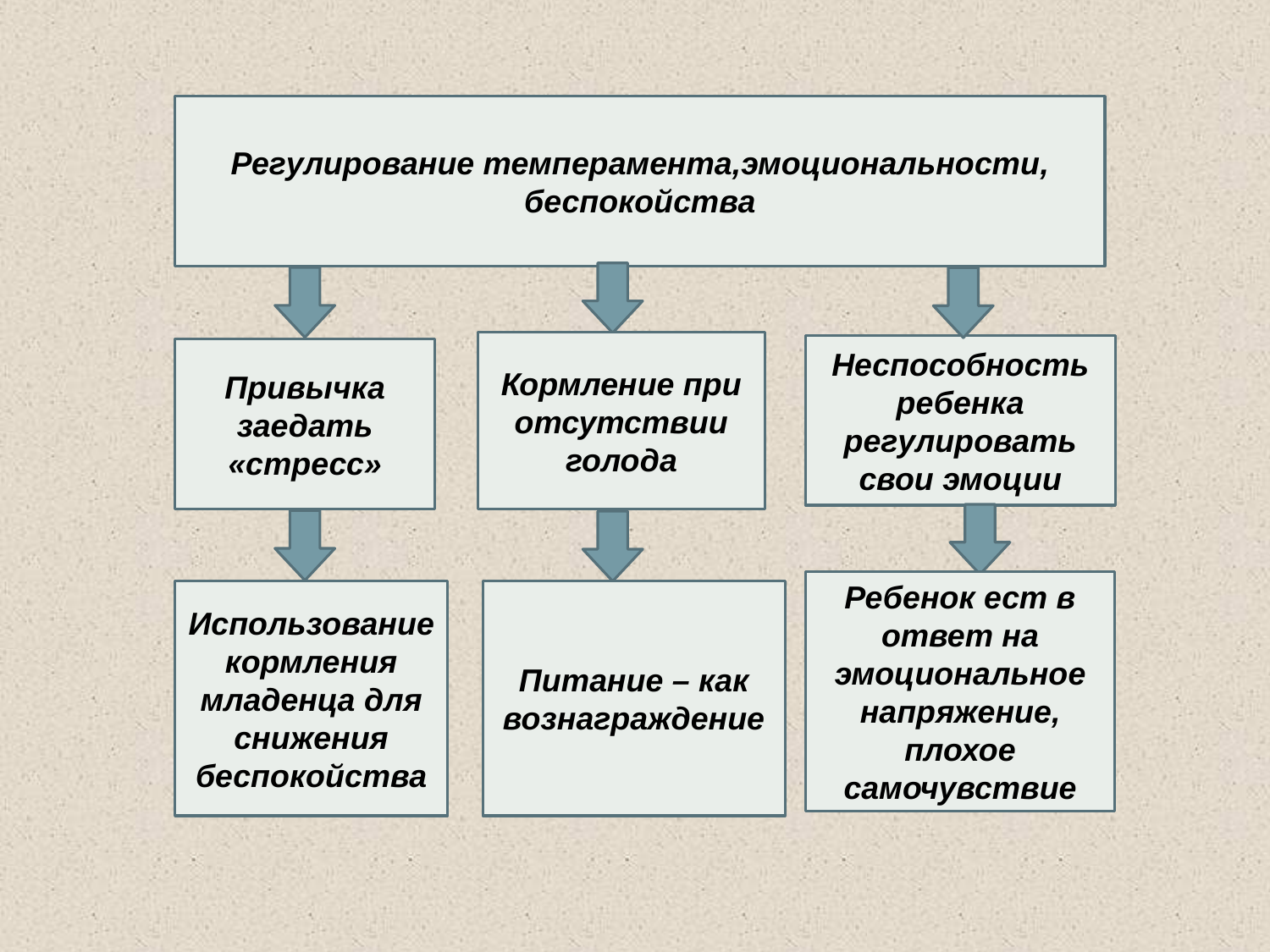

Регулирование темперамента,эмоциональности, беспокойства

Кормление при отсутствии голода
Неспособность ребенка регулировать свои эмоции
Привычка заедать «стресс»

Ребенок ест в ответ на эмоциональное напряжение, плохое самочувствие
Использование кормления младенца для снижения беспокойства
Питание – как вознаграждение